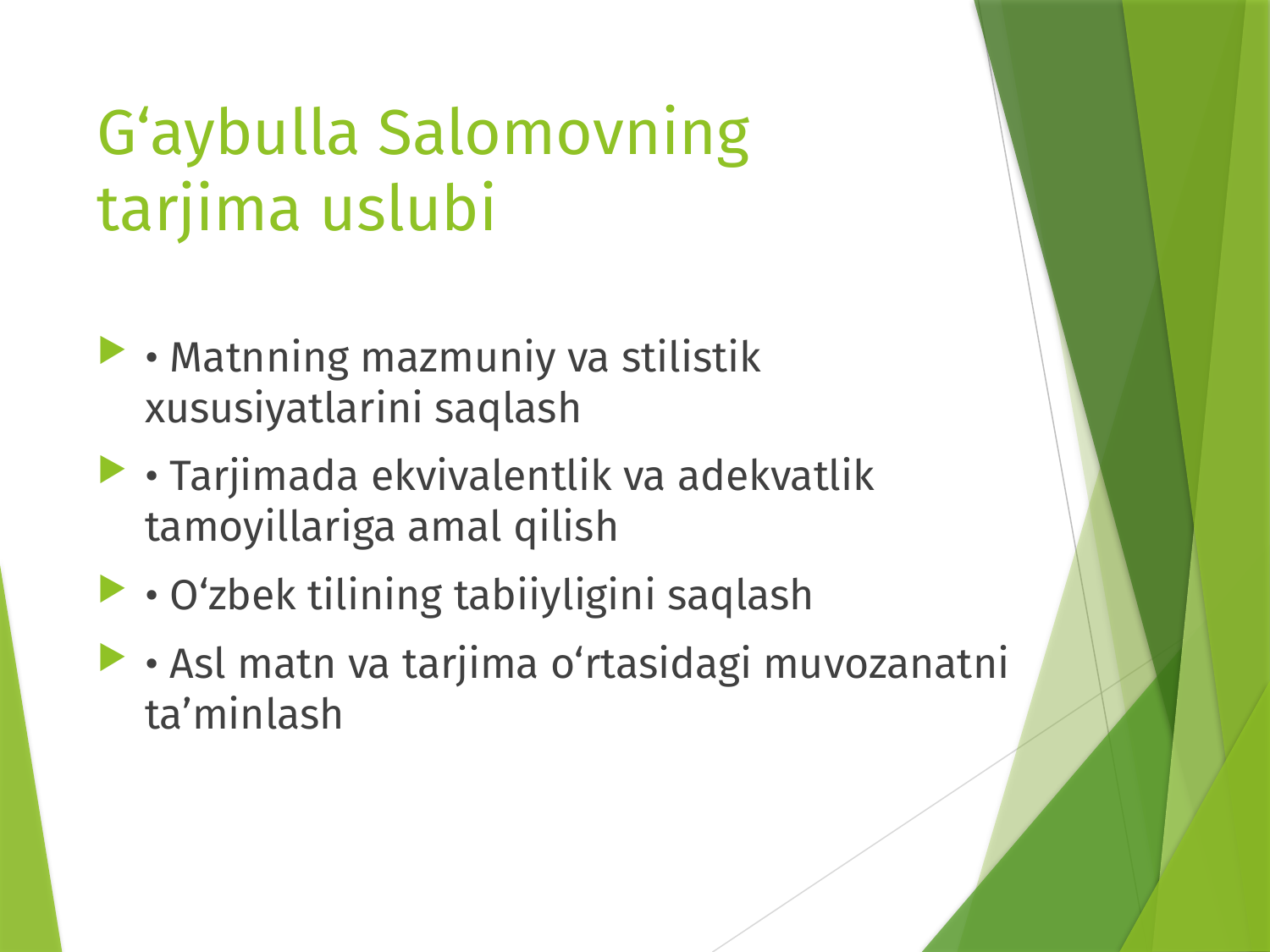

# G‘aybulla Salomovning tarjima uslubi
• Matnning mazmuniy va stilistik xususiyatlarini saqlash
• Tarjimada ekvivalentlik va adekvatlik tamoyillariga amal qilish
• O‘zbek tilining tabiiyligini saqlash
• Asl matn va tarjima o‘rtasidagi muvozanatni ta’minlash